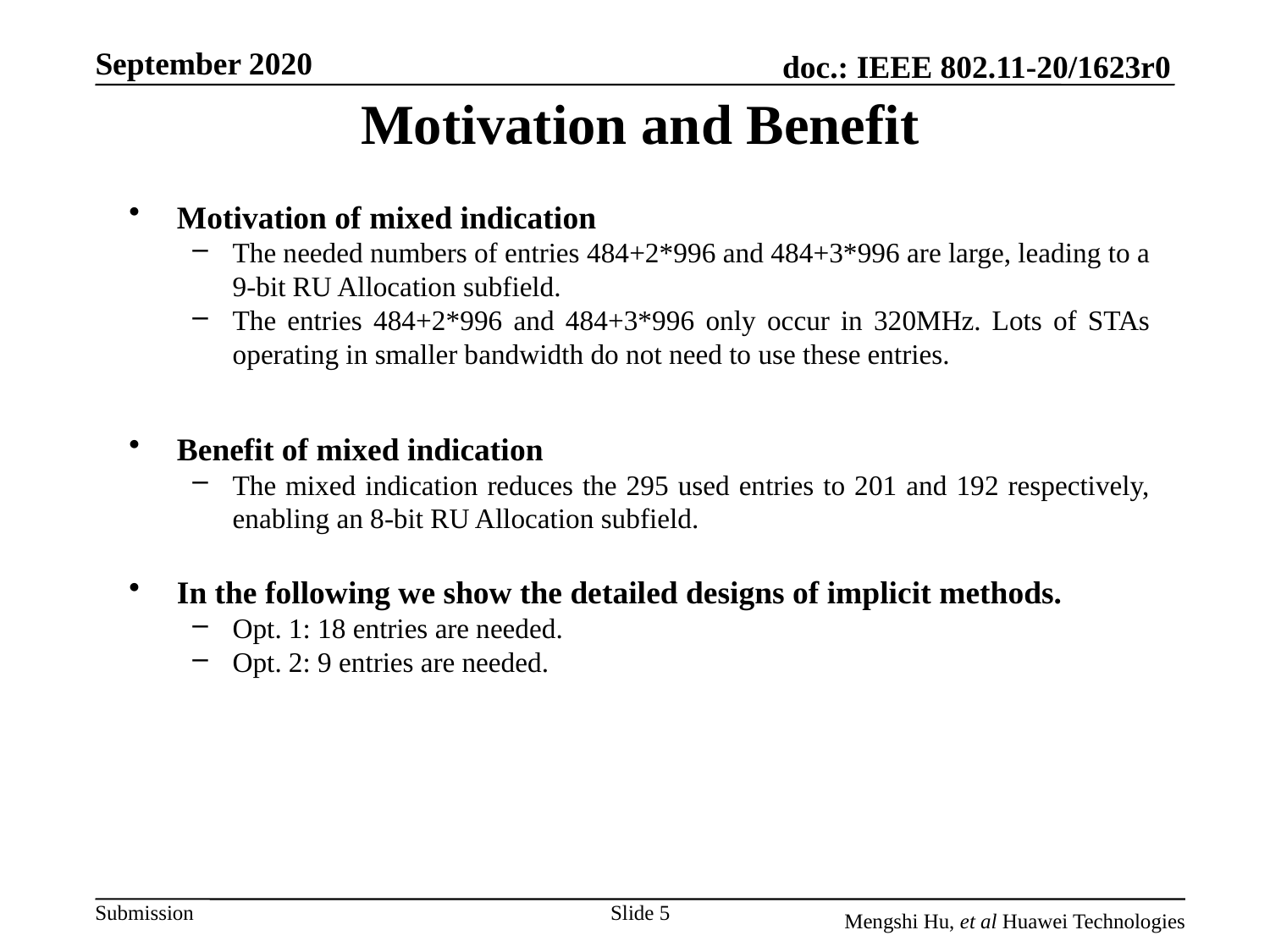

# Motivation and Benefit
Motivation of mixed indication
The needed numbers of entries 484+2*996 and 484+3*996 are large, leading to a 9-bit RU Allocation subfield.
The entries 484+2*996 and 484+3*996 only occur in 320MHz. Lots of STAs operating in smaller bandwidth do not need to use these entries.

Benefit of mixed indication
The mixed indication reduces the 295 used entries to 201 and 192 respectively, enabling an 8-bit RU Allocation subfield.

In the following we show the detailed designs of implicit methods.
Opt. 1: 18 entries are needed.
Opt. 2: 9 entries are needed.

Slide 5